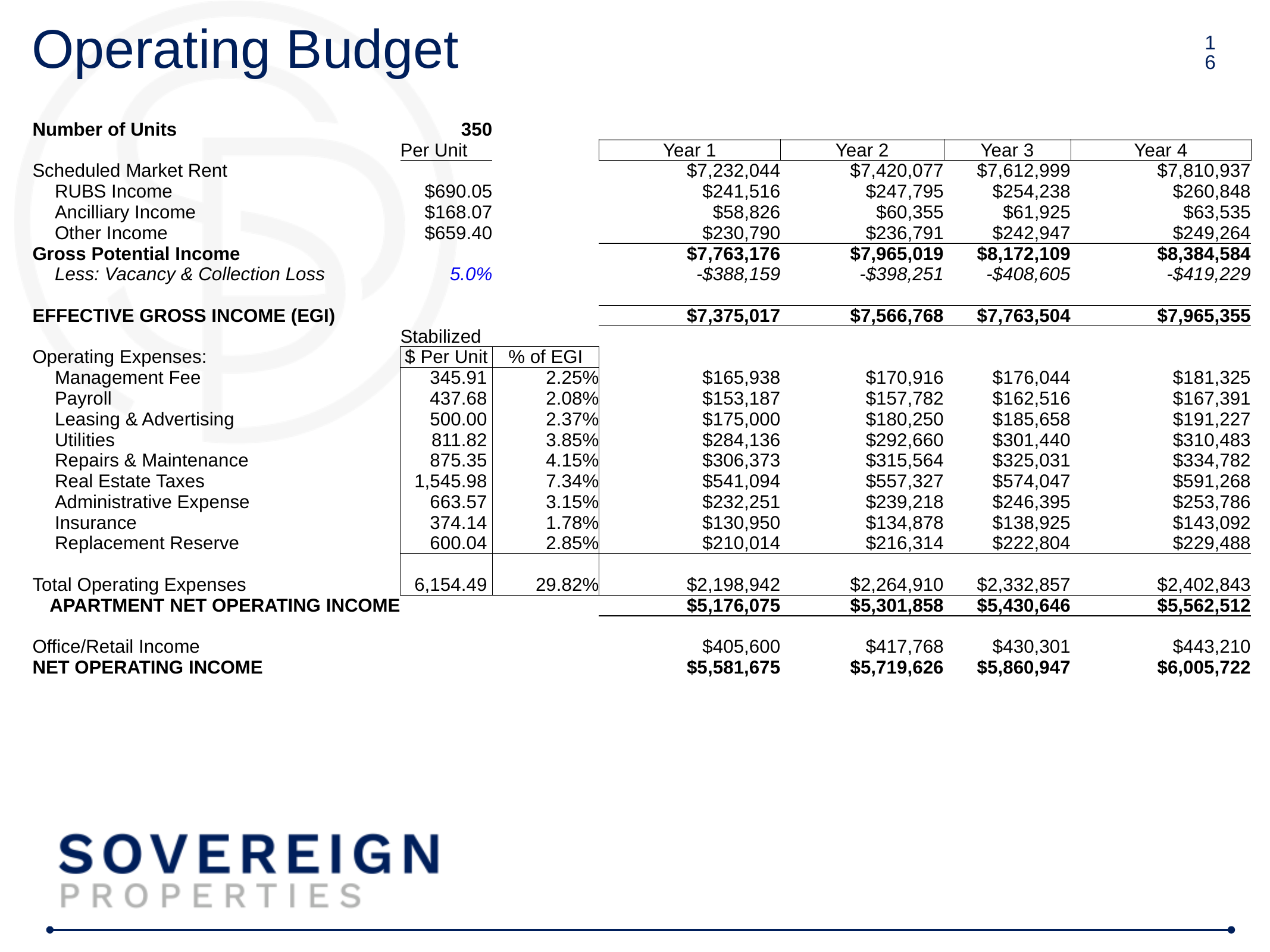

# Operating Budget
16
| Number of Units | 350 |  |  |  |  |  |
| --- | --- | --- | --- | --- | --- | --- |
|  | Per Unit |  | Year 1 | Year 2 | Year 3 | Year 4 |
| Scheduled Market Rent |  |  | $7,232,044 | $7,420,077 | $7,612,999 | $7,810,937 |
| RUBS Income | $690.05 |  | $241,516 | $247,795 | $254,238 | $260,848 |
| Ancilliary Income | $168.07 |  | $58,826 | $60,355 | $61,925 | $63,535 |
| Other Income | $659.40 |  | $230,790 | $236,791 | $242,947 | $249,264 |
| Gross Potential Income |  |  | $7,763,176 | $7,965,019 | $8,172,109 | $8,384,584 |
| Less: Vacancy & Collection Loss | 5.0% |  | -$388,159 | -$398,251 | -$408,605 | -$419,229 |
|  |  |  |  |  |  |  |
| EFFECTIVE GROSS INCOME (EGI) |  |  | $7,375,017 | $7,566,768 | $7,763,504 | $7,965,355 |
|  | Stabilized |  |  |  |  |  |
| Operating Expenses: | $ Per Unit | % of EGI |  |  |  |  |
| Management Fee | 345.91 | 2.25% | $165,938 | $170,916 | $176,044 | $181,325 |
| Payroll | 437.68 | 2.08% | $153,187 | $157,782 | $162,516 | $167,391 |
| Leasing & Advertising | 500.00 | 2.37% | $175,000 | $180,250 | $185,658 | $191,227 |
| Utilities | 811.82 | 3.85% | $284,136 | $292,660 | $301,440 | $310,483 |
| Repairs & Maintenance | 875.35 | 4.15% | $306,373 | $315,564 | $325,031 | $334,782 |
| Real Estate Taxes | 1,545.98 | 7.34% | $541,094 | $557,327 | $574,047 | $591,268 |
| Administrative Expense | 663.57 | 3.15% | $232,251 | $239,218 | $246,395 | $253,786 |
| Insurance | 374.14 | 1.78% | $130,950 | $134,878 | $138,925 | $143,092 |
| Replacement Reserve | 600.04 | 2.85% | $210,014 | $216,314 | $222,804 | $229,488 |
| Total Operating Expenses | 6,154.49 | 29.82% | $2,198,942 | $2,264,910 | $2,332,857 | $2,402,843 |
| APARTMENT NET OPERATING INCOME |  |  | $5,176,075 | $5,301,858 | $5,430,646 | $5,562,512 |
|  |  |  |  |  |  |  |
| Office/Retail Income |  |  | $405,600 | $417,768 | $430,301 | $443,210 |
| NET OPERATING INCOME |  |  | $5,581,675 | $5,719,626 | $5,860,947 | $6,005,722 |